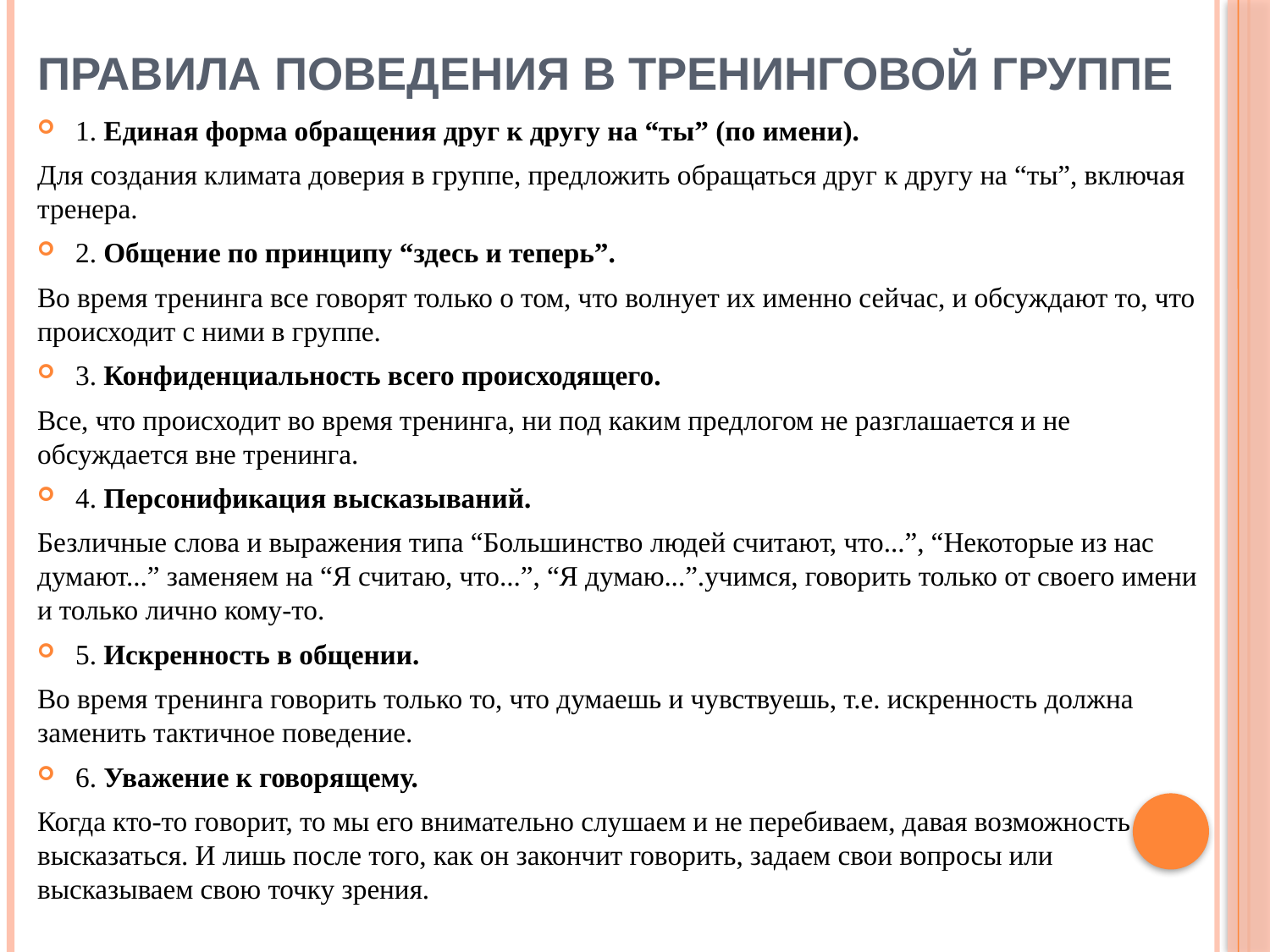

# Правила поведения в тренинговой группе
1. Единая форма обращения друг к другу на “ты” (по имени).
Для создания климата доверия в группе, предложить обращаться друг к другу на “ты”, включая тренера.
2. Общение по принципу “здесь и теперь”.
Во время тренинга все говорят только о том, что волнует их именно сейчас, и обсуждают то, что происходит с ними в группе.
3. Конфиденциальность всего происходящего.
Все, что происходит во время тренинга, ни под каким предлогом не разглашается и не обсуждается вне тренинга.
4. Персонификация высказываний.
Безличные слова и выражения типа “Большинство людей считают, что...”, “Некоторые из нас думают...” заменяем на “Я считаю, что...”, “Я думаю...”.учимся, говорить только от своего имени и только лично кому-то.
5. Искренность в общении.
Во время тренинга говорить только то, что думаешь и чувствуешь, т.е. искренность должна заменить тактичное поведение.
6. Уважение к говорящему.
Когда кто-то говорит, то мы его внимательно слушаем и не перебиваем, давая возможность высказаться. И лишь после того, как он закончит говорить, задаем свои вопросы или высказываем свою точку зрения.